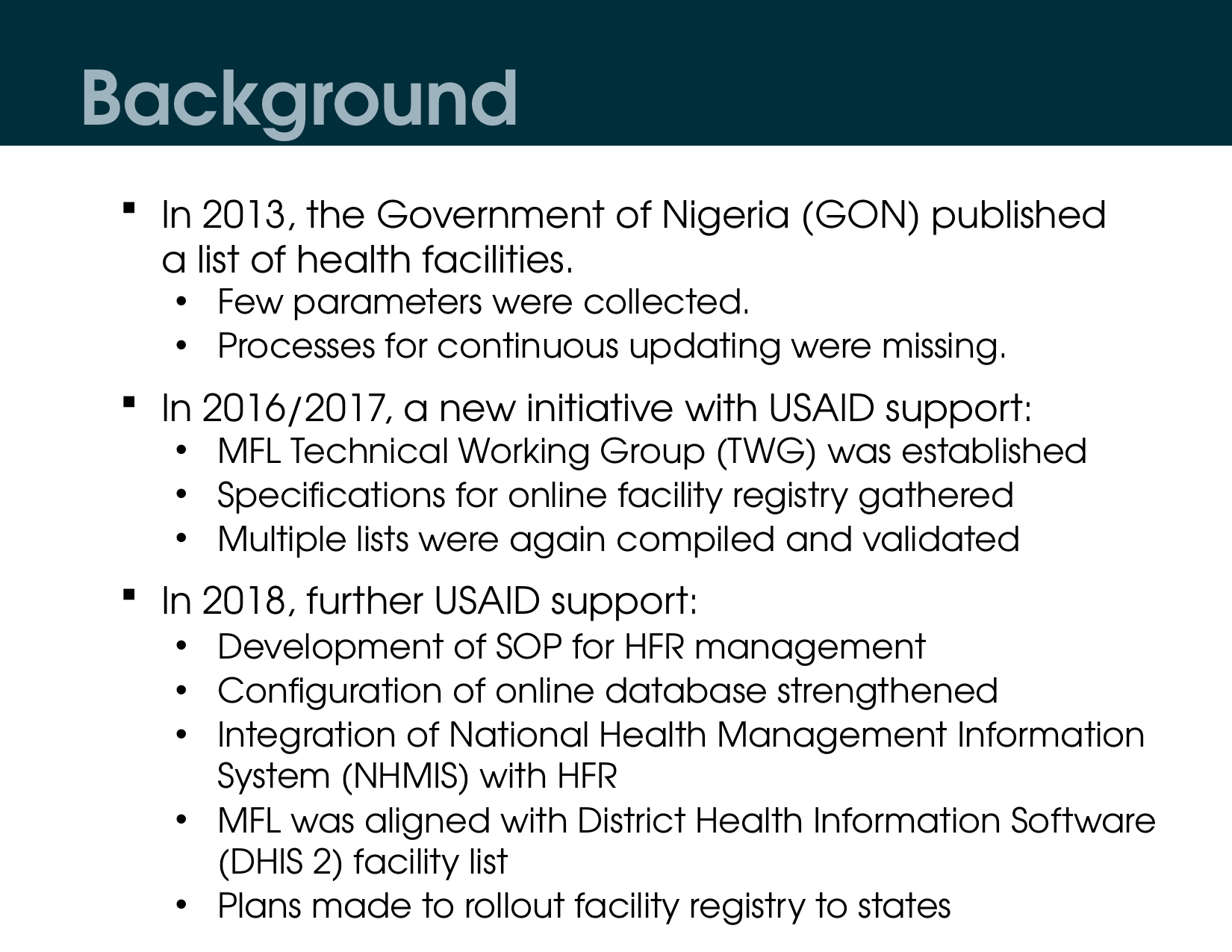

# Background
In 2013, the Government of Nigeria (GON) published
a list of health facilities.
Few parameters were collected.
Processes for continuous updating were missing.
In 2016/2017, a new initiative with USAID support:
MFL Technical Working Group (TWG) was established
Specifications for online facility registry gathered
Multiple lists were again compiled and validated
In 2018, further USAID support:
Development of SOP for HFR management
Configuration of online database strengthened
Integration of National Health Management Information System (NHMIS) with HFR
MFL was aligned with District Health Information Software (DHIS 2) facility list
Plans made to rollout facility registry to states